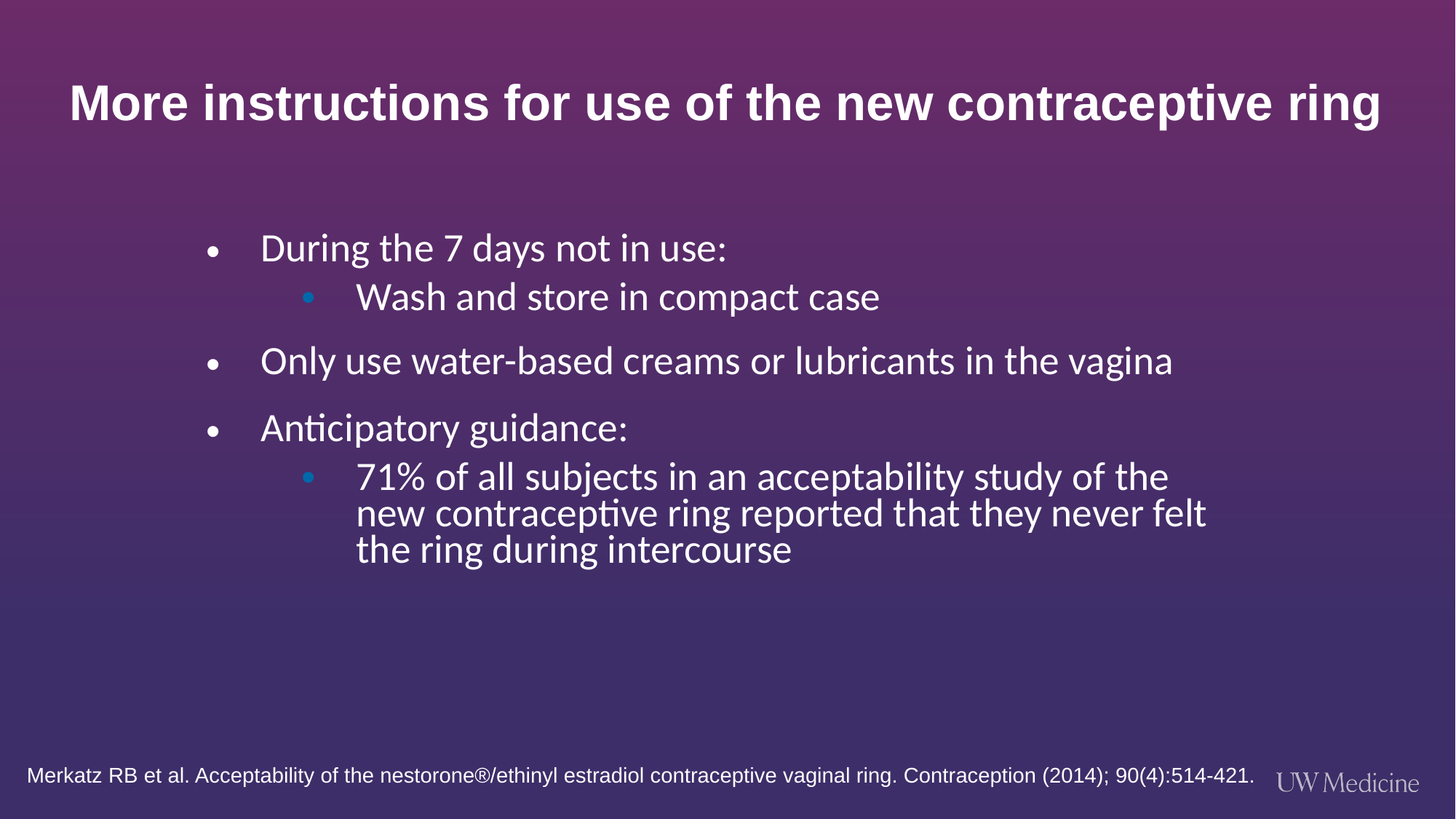

More instructions for use of the new contraceptive ring
During the 7 days not in use:
Wash and store in compact case
Only use water-based creams or lubricants in the vagina
Anticipatory guidance:
71% of all subjects in an acceptability study of the new contraceptive ring reported that they never felt the ring during intercourse

Merkatz RB et al. Acceptability of the nestorone®/ethinyl estradiol contraceptive vaginal ring. Contraception (2014); 90(4):514-421.